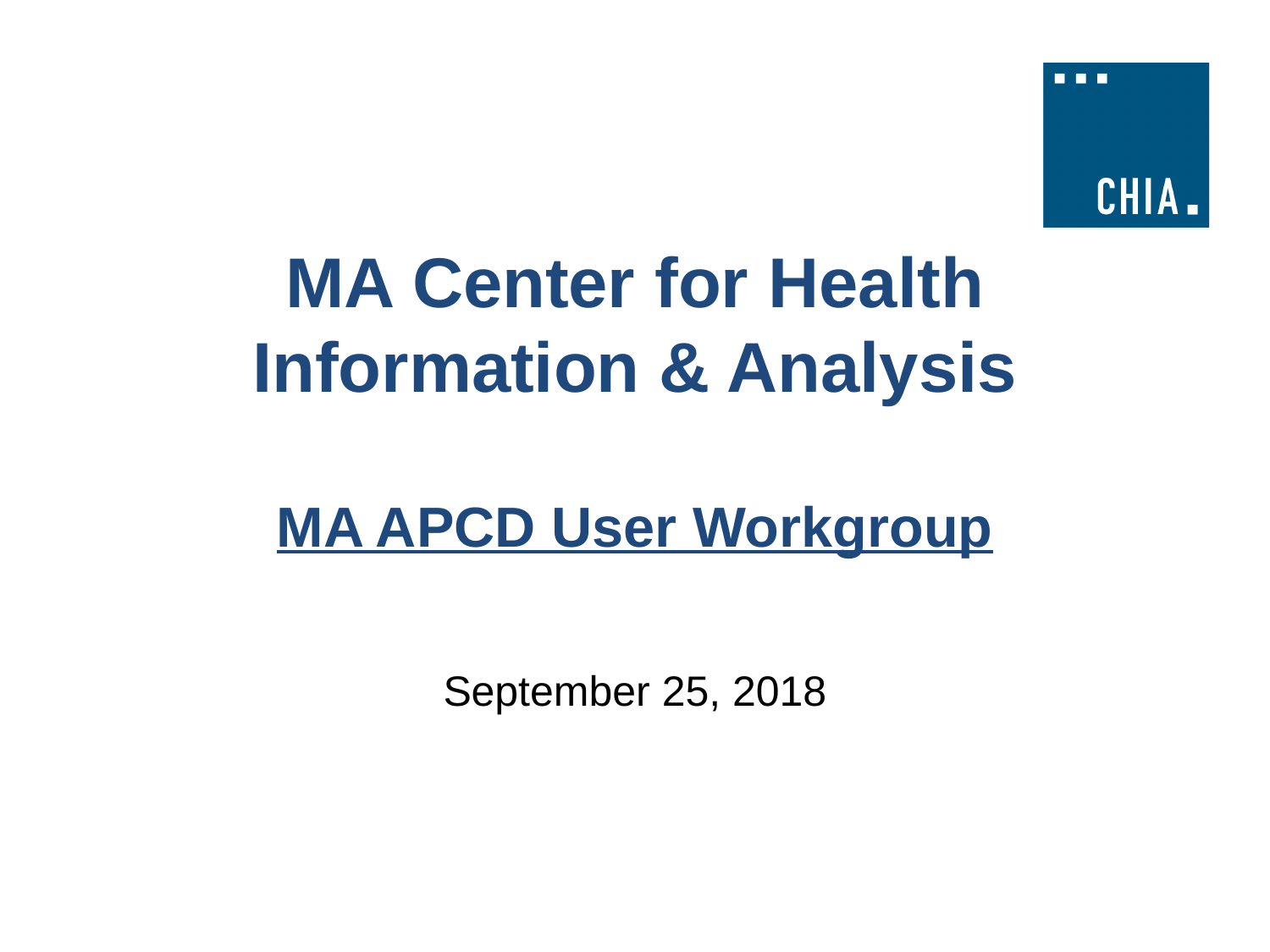

# MA Center for Health Information & Analysis MA APCD User Workgroup

September 25, 2018